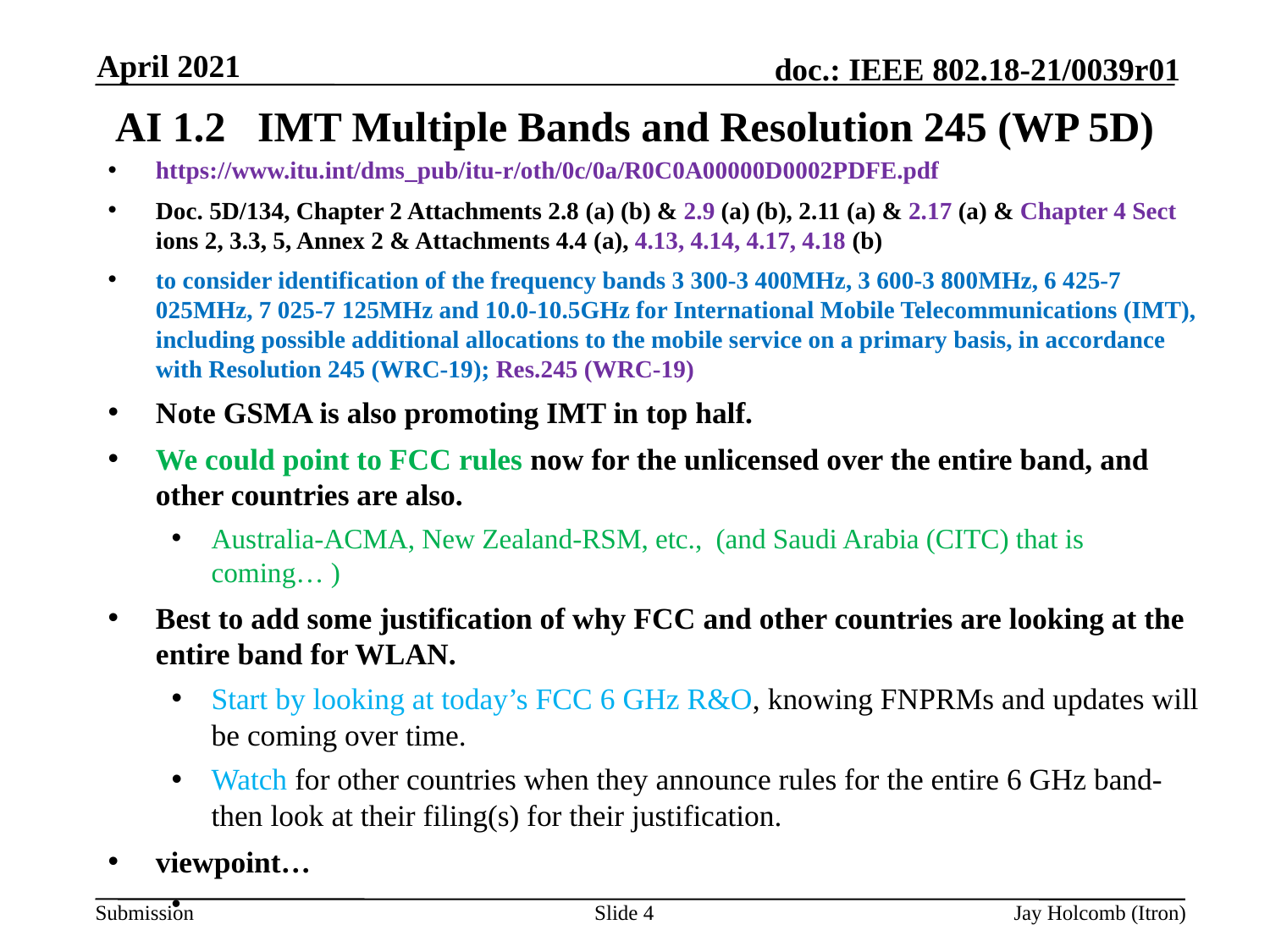

April 2021
# AI 1.2   IMT Multiple Bands and Resolution 245 (WP 5D)
https://www.itu.int/dms_pub/itu-r/oth/0c/0a/R0C0A00000D0002PDFE.pdf
Doc. 5D/134, Chapter 2 Attachments 2.8 (a) (b) & 2.9 (a) (b), 2.11 (a) & 2.17 (a) & Chapter 4 Sect​ions 2, 3.3, 5, Annex 2 & Attachments 4.4 (a), 4.13, 4.14, 4.17, 4.18​ (b)​
to consider identification of the frequency bands 3 300-3 400MHz, 3 600-3 800MHz, 6 425-7 025MHz, 7 025-7 125MHz and 10.0-10.5GHz for International Mobile Telecommunications (IMT), including possible additional allocations to the mobile service on a primary basis, in accordance with Resolution 245 (WRC-19); Res.245 (WRC-19)
Note GSMA is also promoting IMT in top half.
We could point to FCC rules now for the unlicensed over the entire band, and other countries are also.
Australia-ACMA, New Zealand-RSM, etc.,  (and Saudi Arabia (CITC) that is coming… )
Best to add some justification of why FCC and other countries are looking at the entire band for WLAN.
Start by looking at today’s FCC 6 GHz R&O, knowing FNPRMs and updates will be coming over time.
Watch for other countries when they announce rules for the entire 6 GHz band-then look at their filing(s) for their justification.
viewpoint…

Slide 4
Jay Holcomb (Itron)